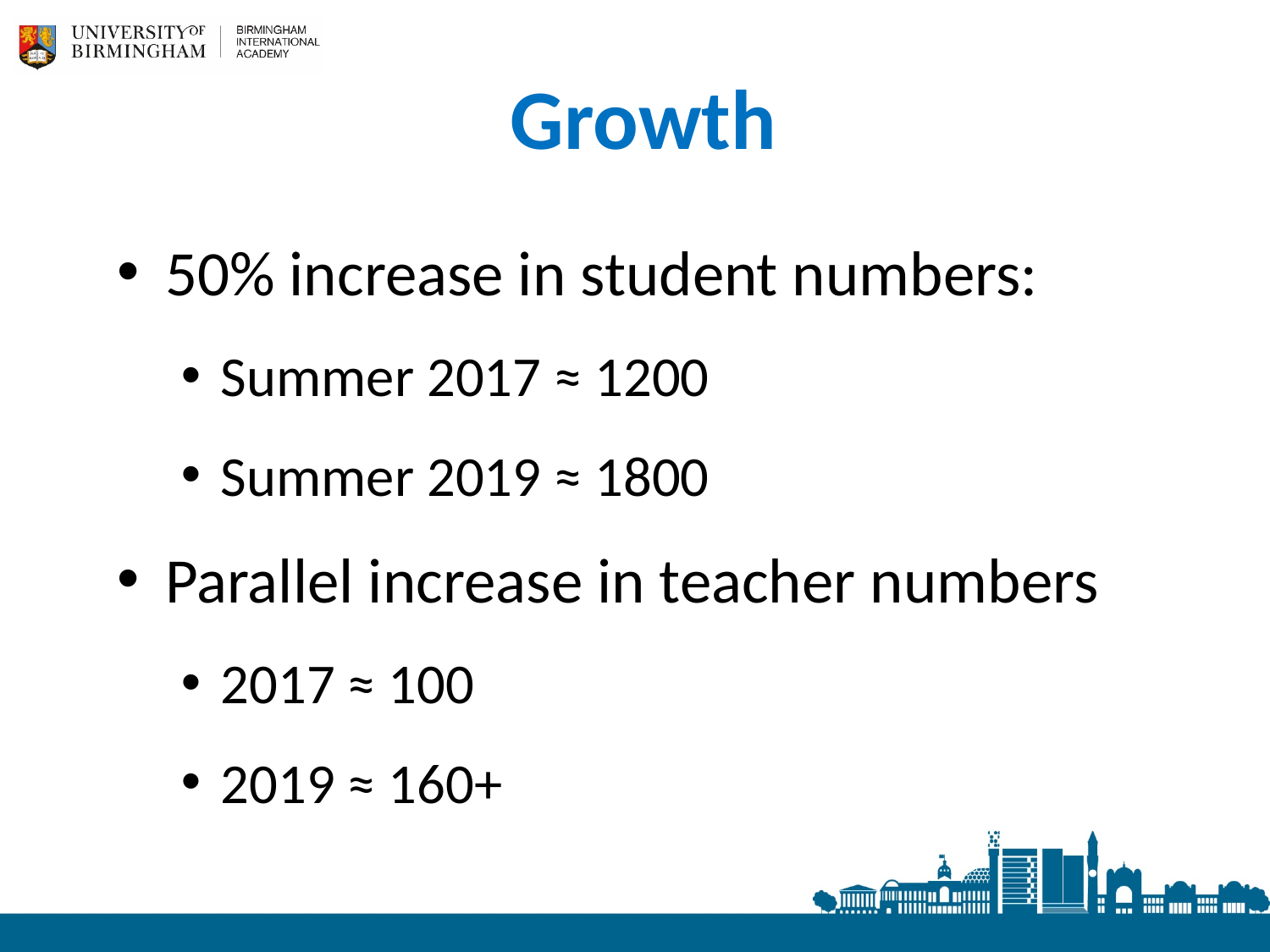

# Growth
50% increase in student numbers:
Summer 2017 ≈ 1200
Summer 2019 ≈ 1800
Parallel increase in teacher numbers
2017 ≈ 100
2019 ≈ 160+